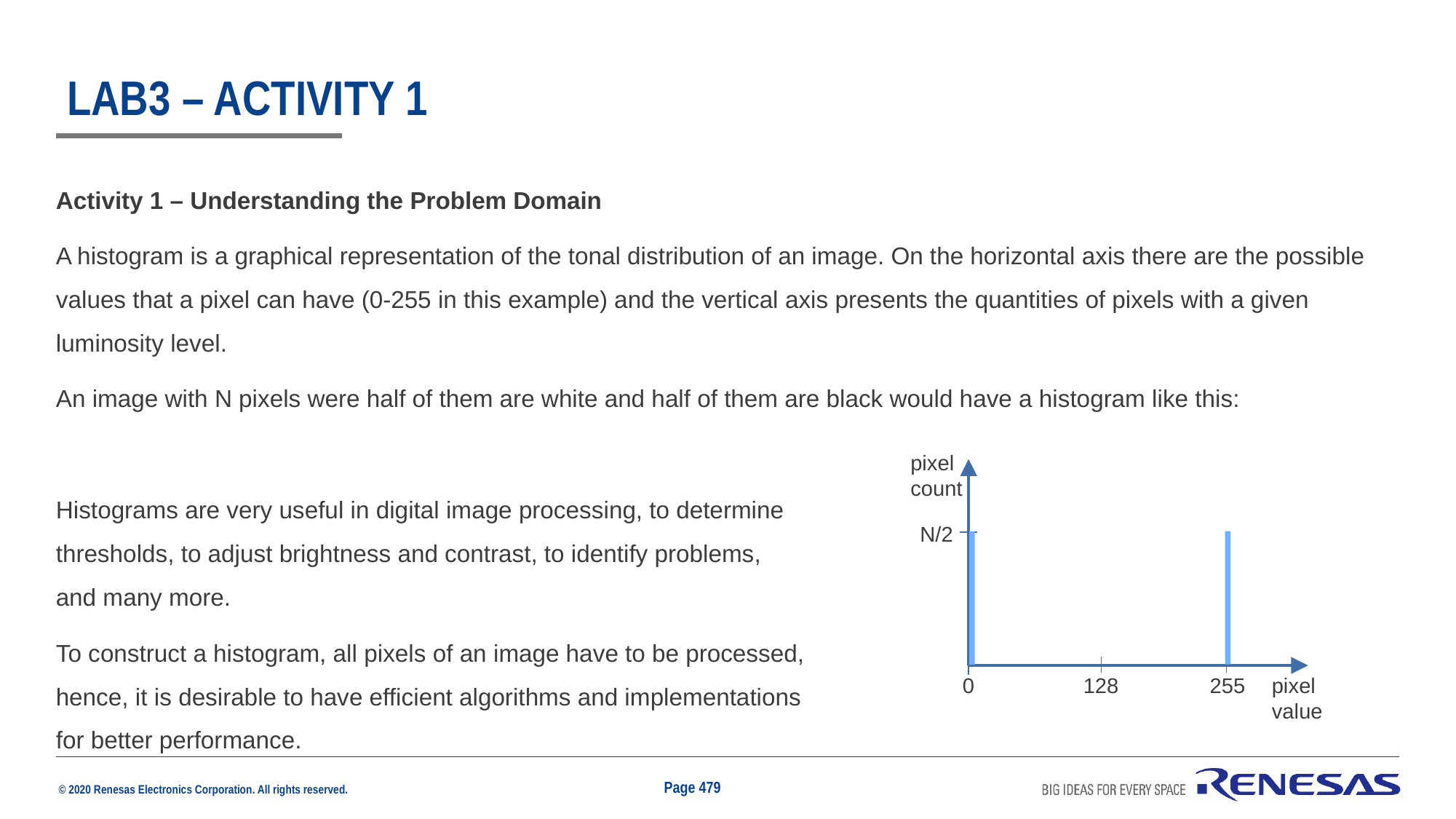

# Lab3 – Activity 1
Activity 1 – Understanding the Problem Domain
A histogram is a graphical representation of the tonal distribution of an image. On the horizontal axis there are the possible values that a pixel can have (0-255 in this example) and the vertical axis presents the quantities of pixels with a given luminosity level.
An image with N pixels were half of them are white and half of them are black would have a histogram like this:

Histograms are very useful in digital image processing, to determine
thresholds, to adjust brightness and contrast, to identify problems,
and many more.
To construct a histogram, all pixels of an image have to be processed,
hence, it is desirable to have efficient algorithms and implementations
for better performance.
pixel
count
N/2

128
pixel
value
0
255